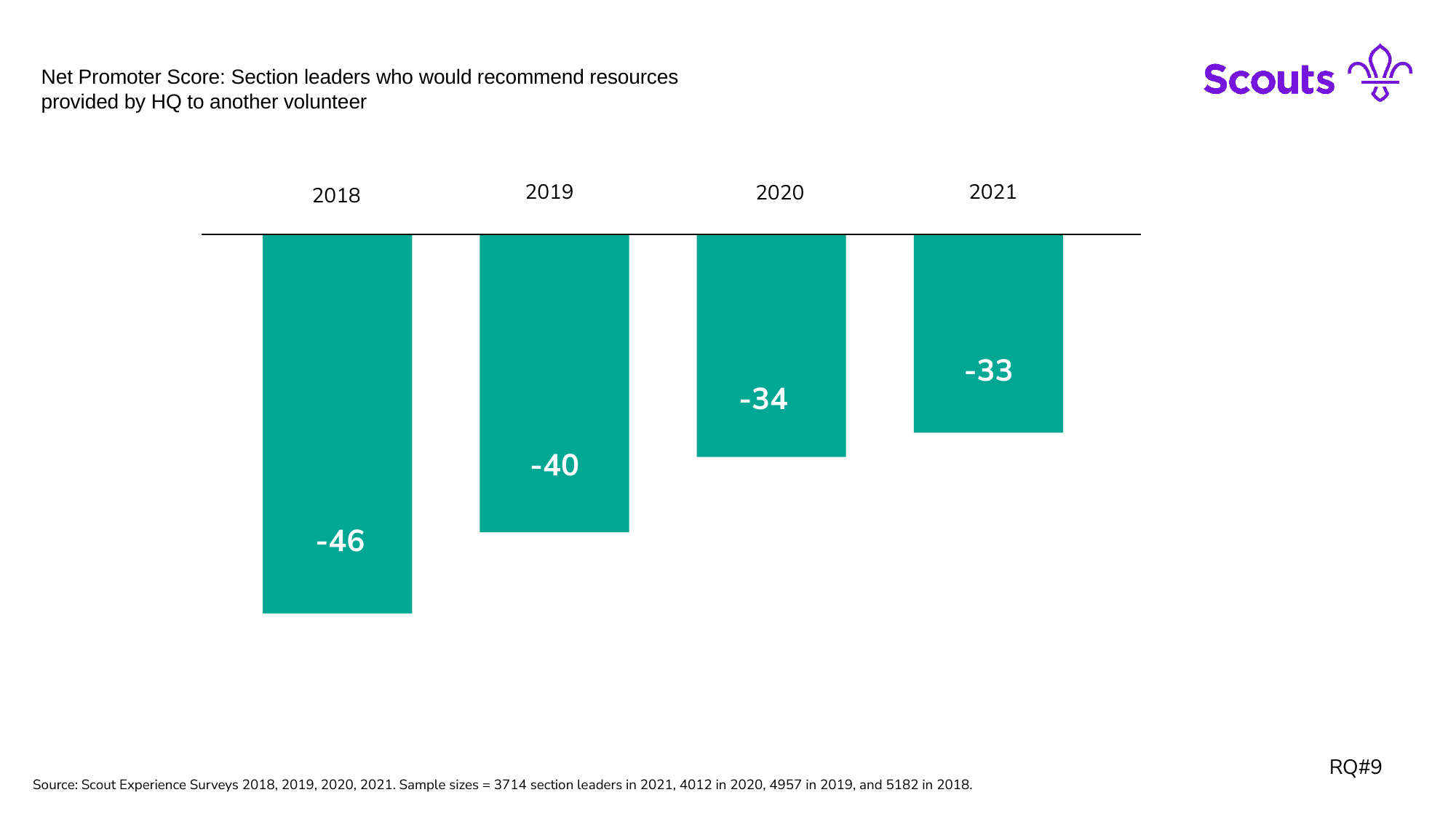

Net Promoter Score: Section leaders who would recommend resources provided by HQ to another volunteer
2021
2019
2020
2018

-33
-34
-40
-46
RQ#9
Source: Scout Experience Surveys 2018, 2019, 2020, 2021. Sample sizes = 3714 section leaders in 2021, 4012 in 2020, 4957 in 2019, and 5182 in 2018.